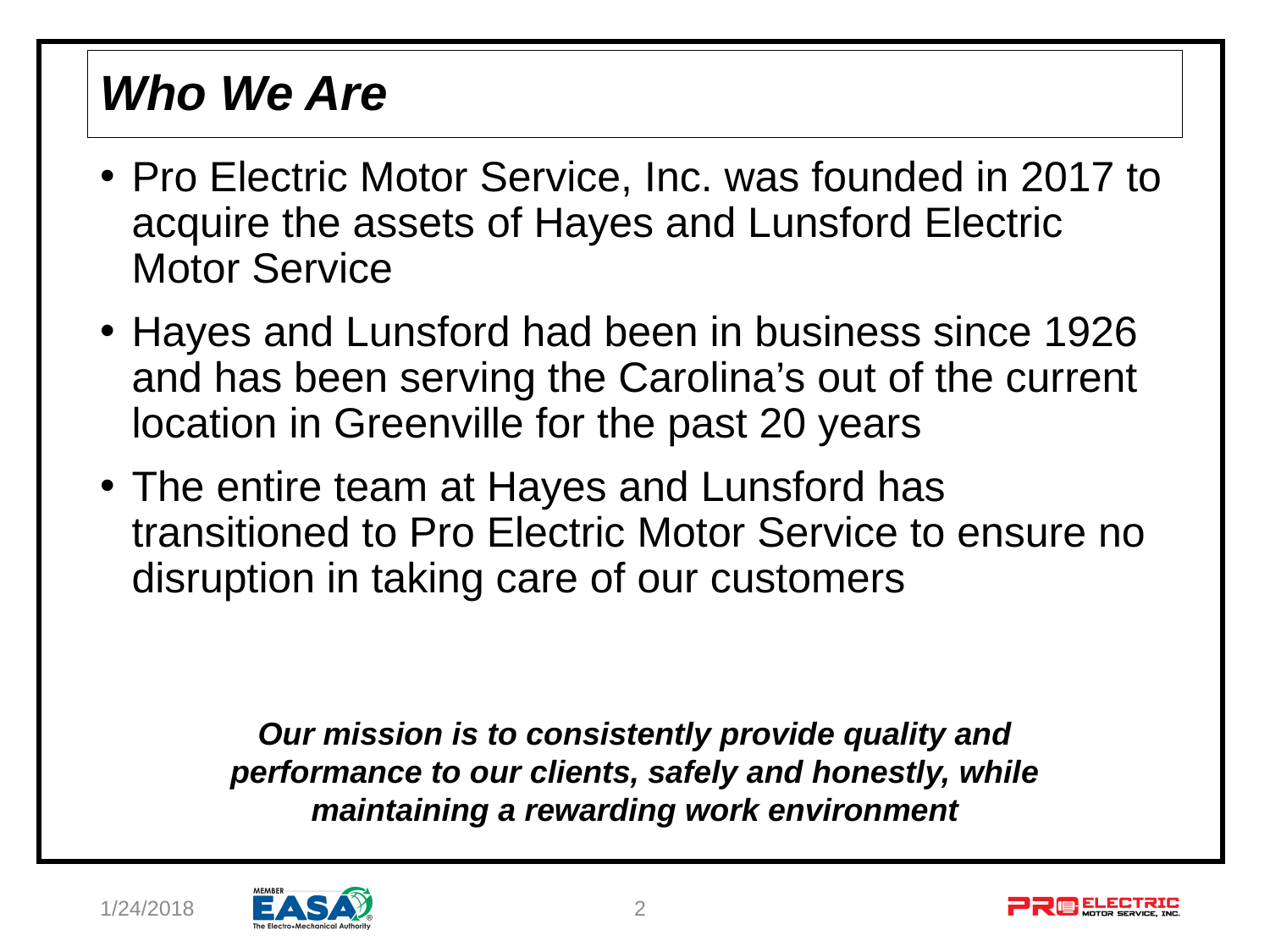

# Who We Are
Pro Electric Motor Service, Inc. was founded in 2017 to acquire the assets of Hayes and Lunsford Electric Motor Service
Hayes and Lunsford had been in business since 1926 and has been serving the Carolina’s out of the current location in Greenville for the past 20 years
The entire team at Hayes and Lunsford has transitioned to Pro Electric Motor Service to ensure no disruption in taking care of our customers
Our mission is to consistently provide quality and performance to our clients, safely and honestly, while maintaining a rewarding work environment
1/24/2018
2